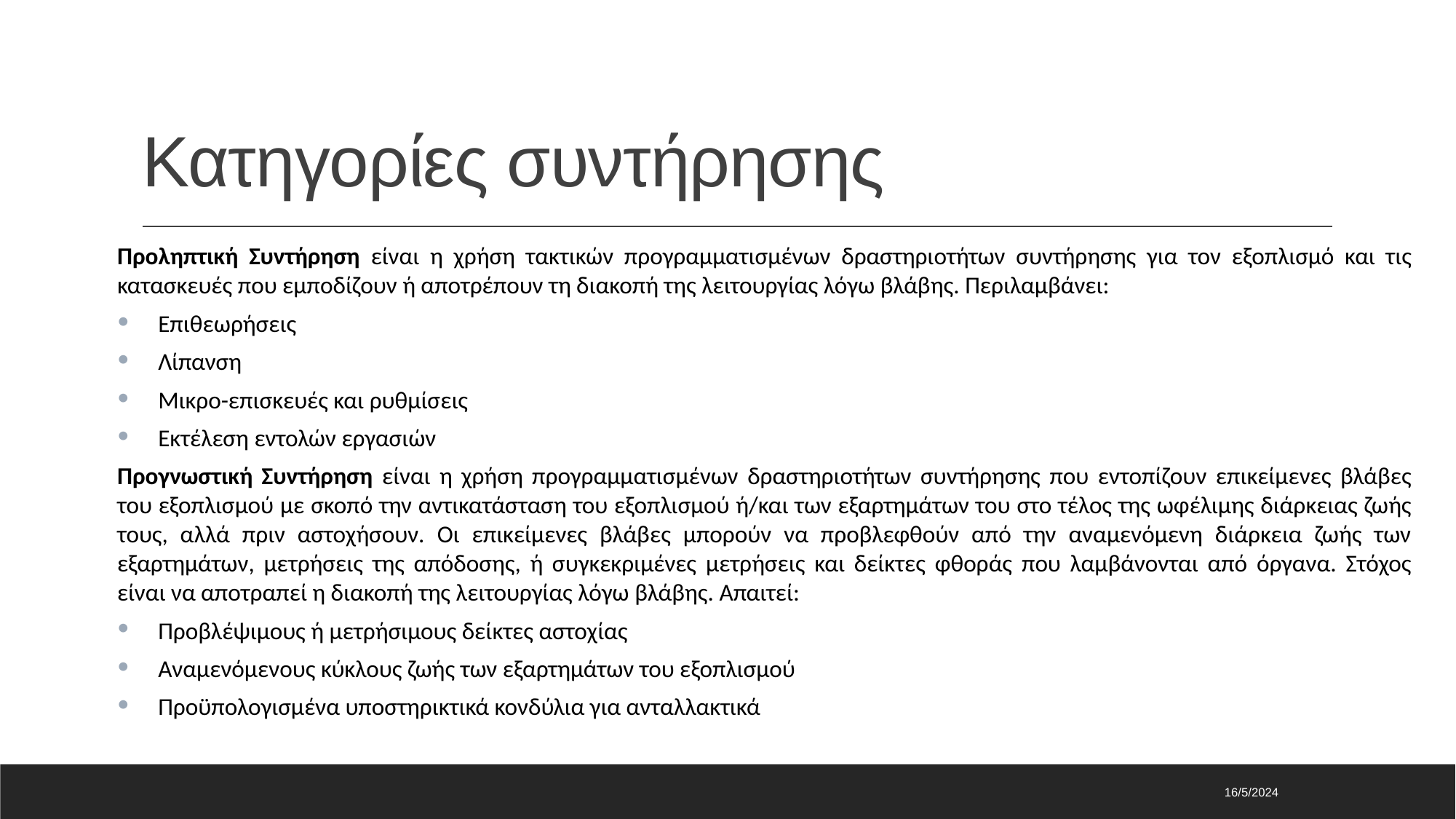

# Κατηγορίες συντήρησης
Προληπτική Συντήρηση είναι η χρήση τακτικών προγραμματισμένων δραστηριοτήτων συντήρησης για τον εξοπλισμό και τις κατασκευές που εμποδίζουν ή αποτρέπουν τη διακοπή της λειτουργίας λόγω βλάβης. Περιλαμβάνει:
Επιθεωρήσεις
Λίπανση
Μικρο-επισκευές και ρυθμίσεις
Εκτέλεση εντολών εργασιών
Προγνωστική Συντήρηση είναι η χρήση προγραμματισμένων δραστηριοτήτων συντήρησης που εντοπίζουν επικείμενες βλάβες του εξοπλισμού με σκοπό την αντικατάσταση του εξοπλισμού ή/και των εξαρτημάτων του στο τέλος της ωφέλιμης διάρκειας ζωής τους, αλλά πριν αστοχήσουν. Οι επικείμενες βλάβες μπορούν να προβλεφθούν από την αναμενόμενη διάρκεια ζωής των εξαρτημάτων, μετρήσεις της απόδοσης, ή συγκεκριμένες μετρήσεις και δείκτες φθοράς που λαμβάνονται από όργανα. Στόχος είναι να αποτραπεί η διακοπή της λειτουργίας λόγω βλάβης. Απαιτεί:
Προβλέψιμους ή μετρήσιμους δείκτες αστοχίας
Αναμενόμενους κύκλους ζωής των εξαρτημάτων του εξοπλισμού
Προϋπολογισμένα υποστηρικτικά κονδύλια για ανταλλακτικά

16/5/2024